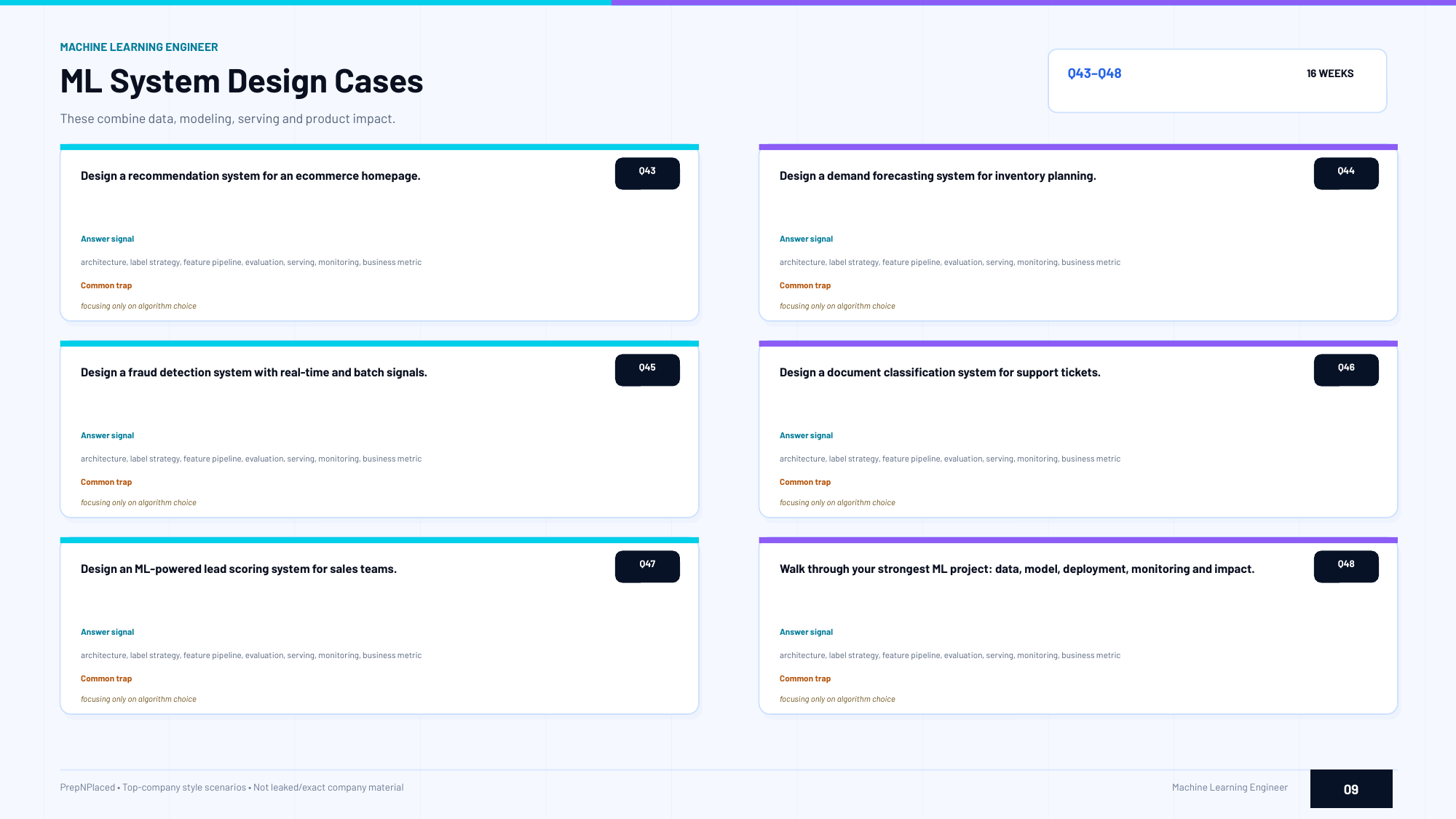

MACHINE LEARNING ENGINEER

ML System Design Cases
Q43–Q48
16 WEEKS
These combine data, modeling, serving and product impact.

Q43
Q44
Design a recommendation system for an ecommerce homepage.
Design a demand forecasting system for inventory planning.
Answer signal
Answer signal
architecture, label strategy, feature pipeline, evaluation, serving, monitoring, business metric
architecture, label strategy, feature pipeline, evaluation, serving, monitoring, business metric
Common trap
Common trap
focusing only on algorithm choice
focusing only on algorithm choice

Q45
Q46
Design a fraud detection system with real-time and batch signals.
Design a document classification system for support tickets.
Answer signal
Answer signal
architecture, label strategy, feature pipeline, evaluation, serving, monitoring, business metric
architecture, label strategy, feature pipeline, evaluation, serving, monitoring, business metric
Common trap
Common trap
focusing only on algorithm choice
focusing only on algorithm choice

Q47
Q48
Design an ML-powered lead scoring system for sales teams.
Walk through your strongest ML project: data, model, deployment, monitoring and impact.
Answer signal
Answer signal
architecture, label strategy, feature pipeline, evaluation, serving, monitoring, business metric
architecture, label strategy, feature pipeline, evaluation, serving, monitoring, business metric
Common trap
Common trap
focusing only on algorithm choice
focusing only on algorithm choice

09
PrepNPlaced • Top-company style scenarios • Not leaked/exact company material
Machine Learning Engineer